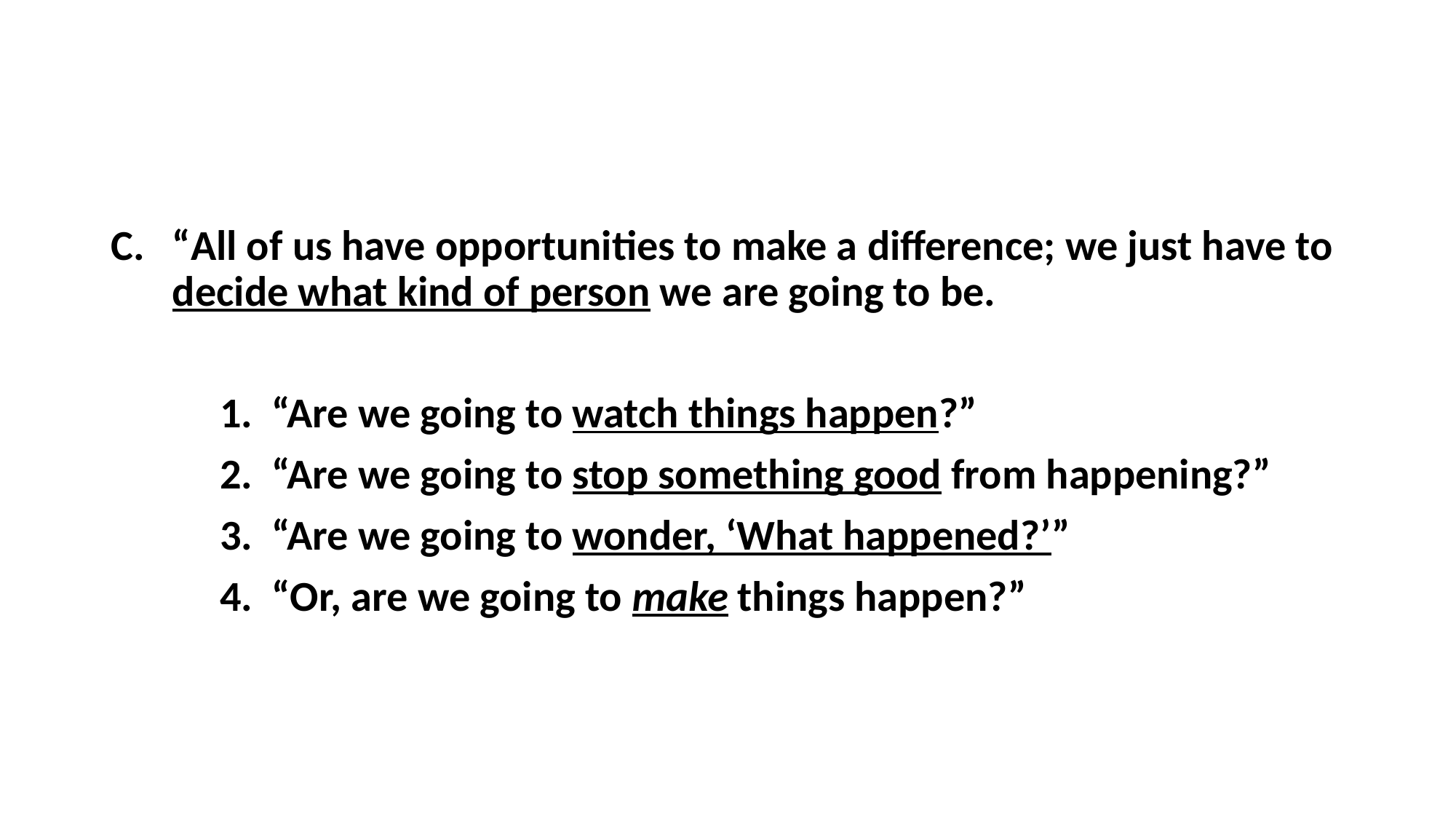

#
“All of us have opportunities to make a difference; we just have to decide what kind of person we are going to be.

	1.  “Are we going to watch things happen?”
	2.  “Are we going to stop something good from happening?”
	3.  “Are we going to wonder, ‘What happened?’”
	4.  “Or, are we going to make things happen?”